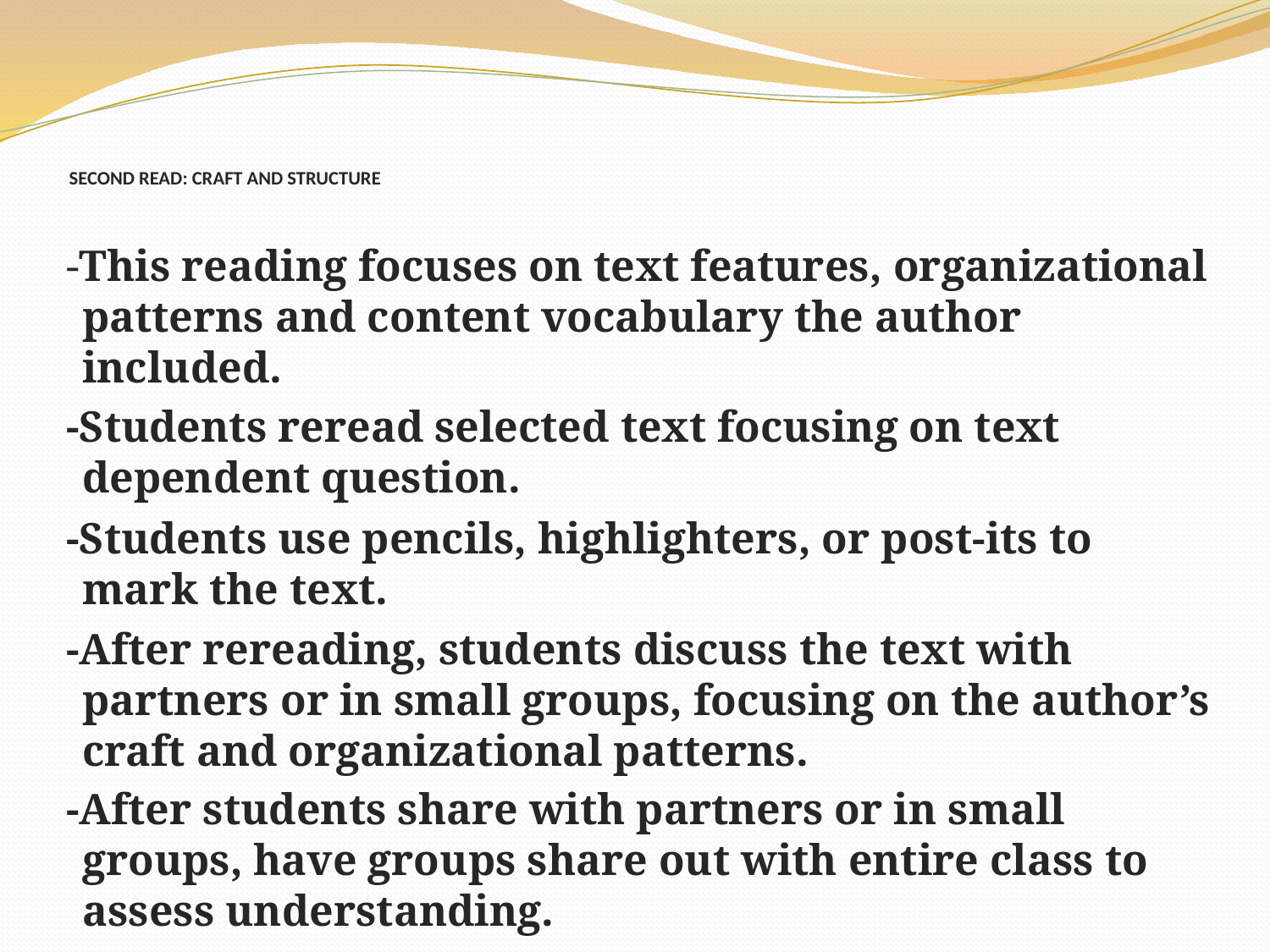

# SECOND READ: CRAFT AND STRUCTURE
  -This reading focuses on text features, organizational patterns and content vocabulary the author included.
  -Students reread selected text focusing on text dependent question.
  -Students use pencils, highlighters, or post-its to mark the text.
  -After rereading, students discuss the text with partners or in small groups, focusing on the author’s craft and organizational patterns.
  -After students share with partners or in small groups, have groups share out with entire class to assess understanding.